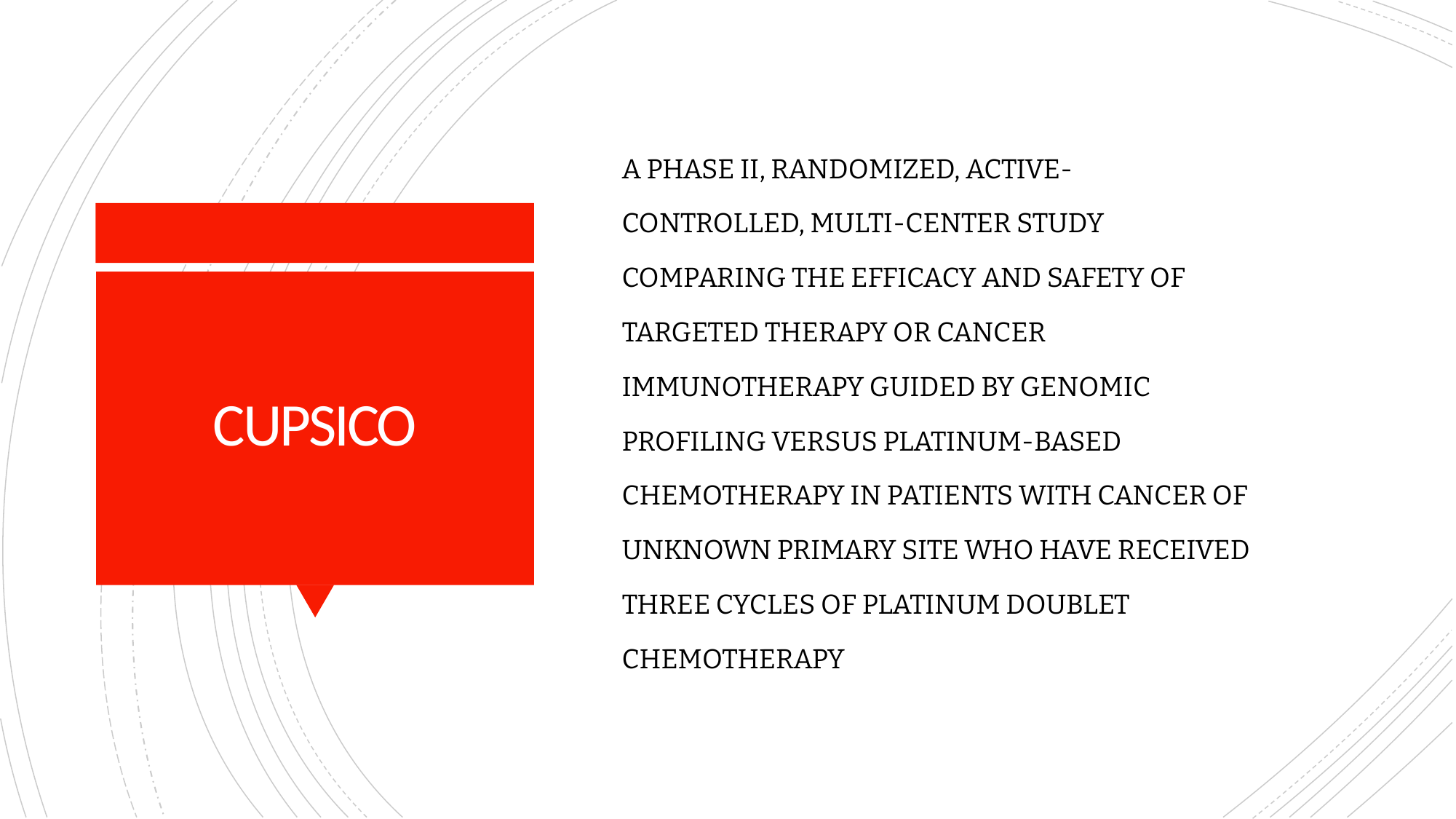

A PHASE II, RANDOMIZED, ACTIVE-
CONTROLLED, MULTI-CENTER STUDY
COMPARING THE EFFICACY AND SAFETY OF
TARGETED THERAPY OR CANCER
IMMUNOTHERAPY GUIDED BY GENOMIC
PROFILING VERSUS PLATINUM-BASED
CHEMOTHERAPY IN PATIENTS WITH CANCER OF
UNKNOWN PRIMARY SITE WHO HAVE RECEIVED
THREE CYCLES OF PLATINUM DOUBLET
CHEMOTHERAPY
# CUPSICO